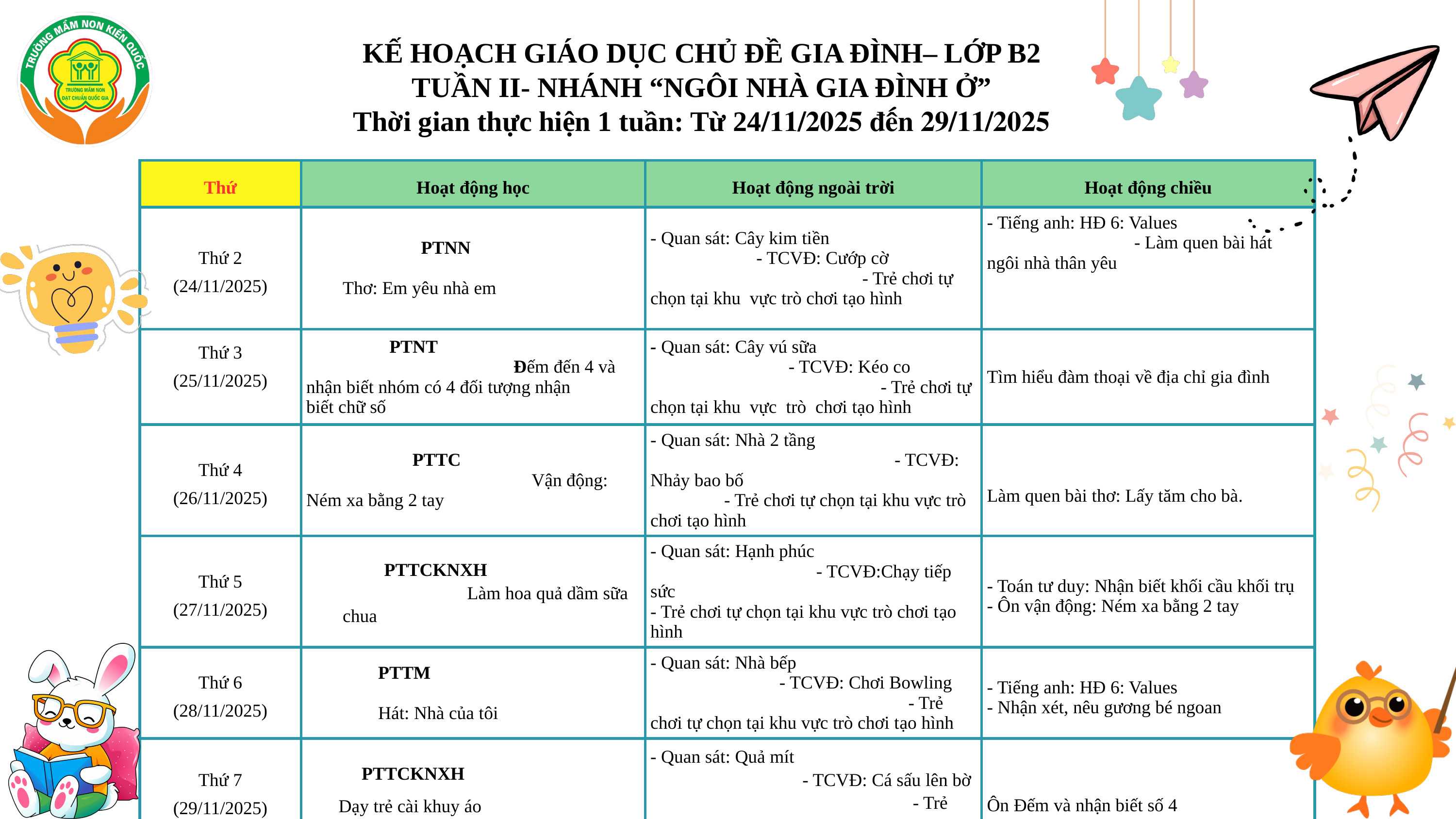

KẾ HOẠCH GIÁO DỤC CHỦ ĐỀ GIA ĐÌNH– LỚP B2
TUẦN II- NHÁNH “NGÔI NHÀ GIA ĐÌNH Ở”
Thời gian thực hiện 1 tuần: Từ 24/11/2025 đến 29/11/2025

| Thứ | Hoạt động học | Hoạt động ngoài trời | Hoạt động chiều |
| --- | --- | --- | --- |
| Thứ 2 (24/11/2025) | PTNN Thơ: Em yêu nhà em | - Quan sát: Cây kim tiền - TCVĐ: Cướp cờ - Trẻ chơi tự chọn tại khu vực trò chơi tạo hình | - Tiếng anh: HĐ 6: Values - Làm quen bài hát ngôi nhà thân yêu |
| Thứ 3 (25/11/2025) | PTNT Đếm đến 4 và nhận biết nhóm có 4 đối tượng nhận biết chữ số | - Quan sát: Cây vú sữa - TCVĐ: Kéo co - Trẻ chơi tự chọn tại khu vực trò chơi tạo hình | Tìm hiểu đàm thoại về địa chỉ gia đình |
| Thứ 4 (26/11/2025) | PTTC Vận động: Ném xa bằng 2 tay | - Quan sát: Nhà 2 tầng - TCVĐ: Nhảy bao bố - Trẻ chơi tự chọn tại khu vực trò chơi tạo hình | Làm quen bài thơ: Lấy tăm cho bà. |
| Thứ 5 (27/11/2025) | PTTCKNXH Làm hoa quả dầm sữa chua | - Quan sát: Hạnh phúc - TCVĐ:Chạy tiếp sức - Trẻ chơi tự chọn tại khu vực trò chơi tạo hình | - Toán tư duy: Nhận biết khối cầu khối trụ - Ôn vận động: Ném xa bằng 2 tay |
| Thứ 6 (28/11/2025) | PTTM Hát: Nhà của tôi | - Quan sát: Nhà bếp - TCVĐ: Chơi Bowling - Trẻ chơi tự chọn tại khu vực trò chơi tạo hình | - Tiếng anh: HĐ 6: Values - Nhận xét, nêu gương bé ngoan |
| Thứ 7 (29/11/2025) | PTTCKNXH Dạy trẻ cài khuy áo | - Quan sát: Quả mít - TCVĐ: Cá sấu lên bờ - Trẻ chơi tại khu vực trò chơi tạo hình | Ôn Đếm và nhận biết số 4 |